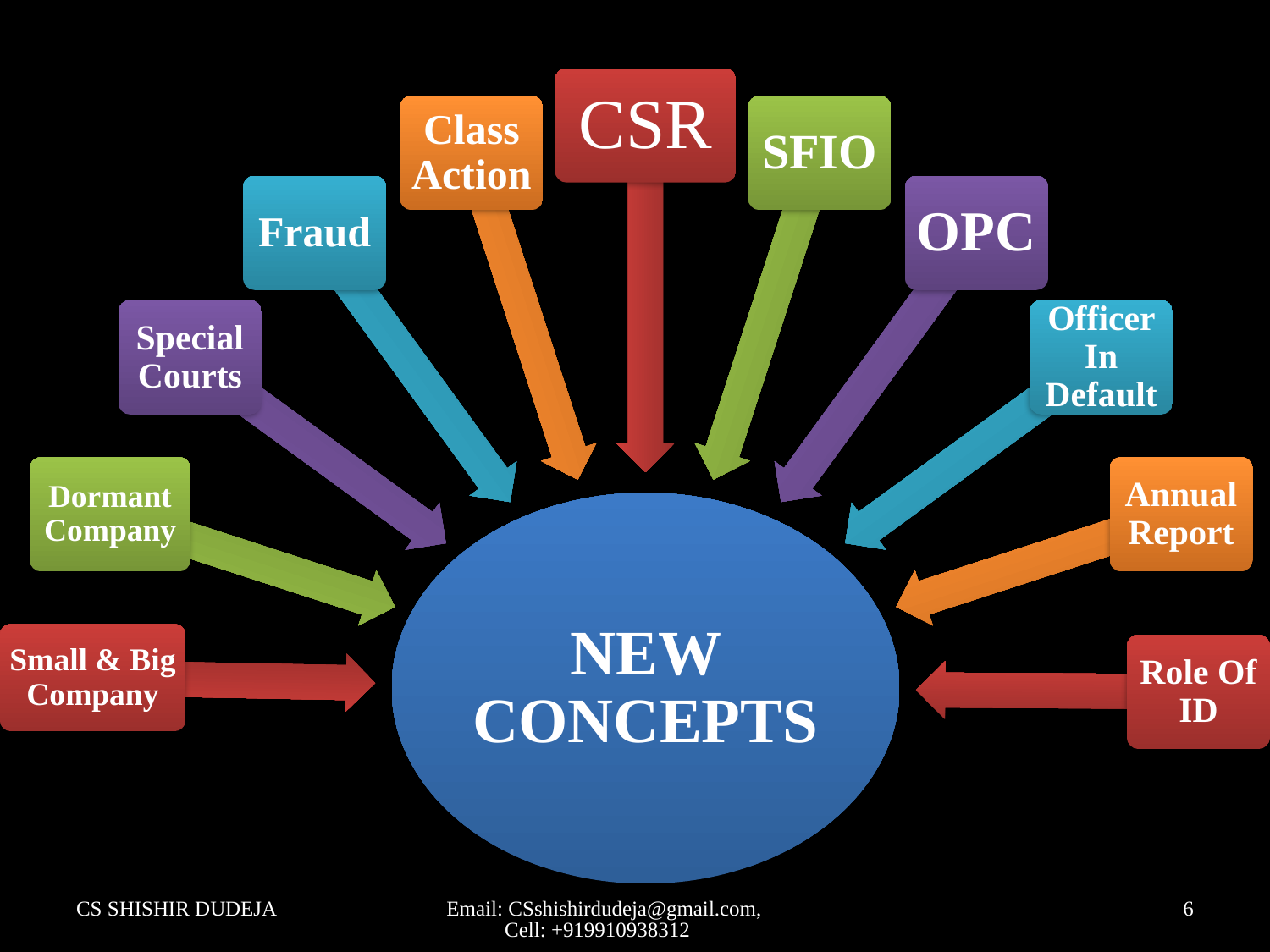

CSR
Class Action
SFIO
Fraud
OPC

Special Courts
Officer In Default

Dormant Company
Annual Report
NEW CONCEPTS

Small & Big Company
Role Of ID

CS SHISHIR DUDEJA
Email: CSshishirdudeja@gmail.com,                      Cell: +919910938312
6